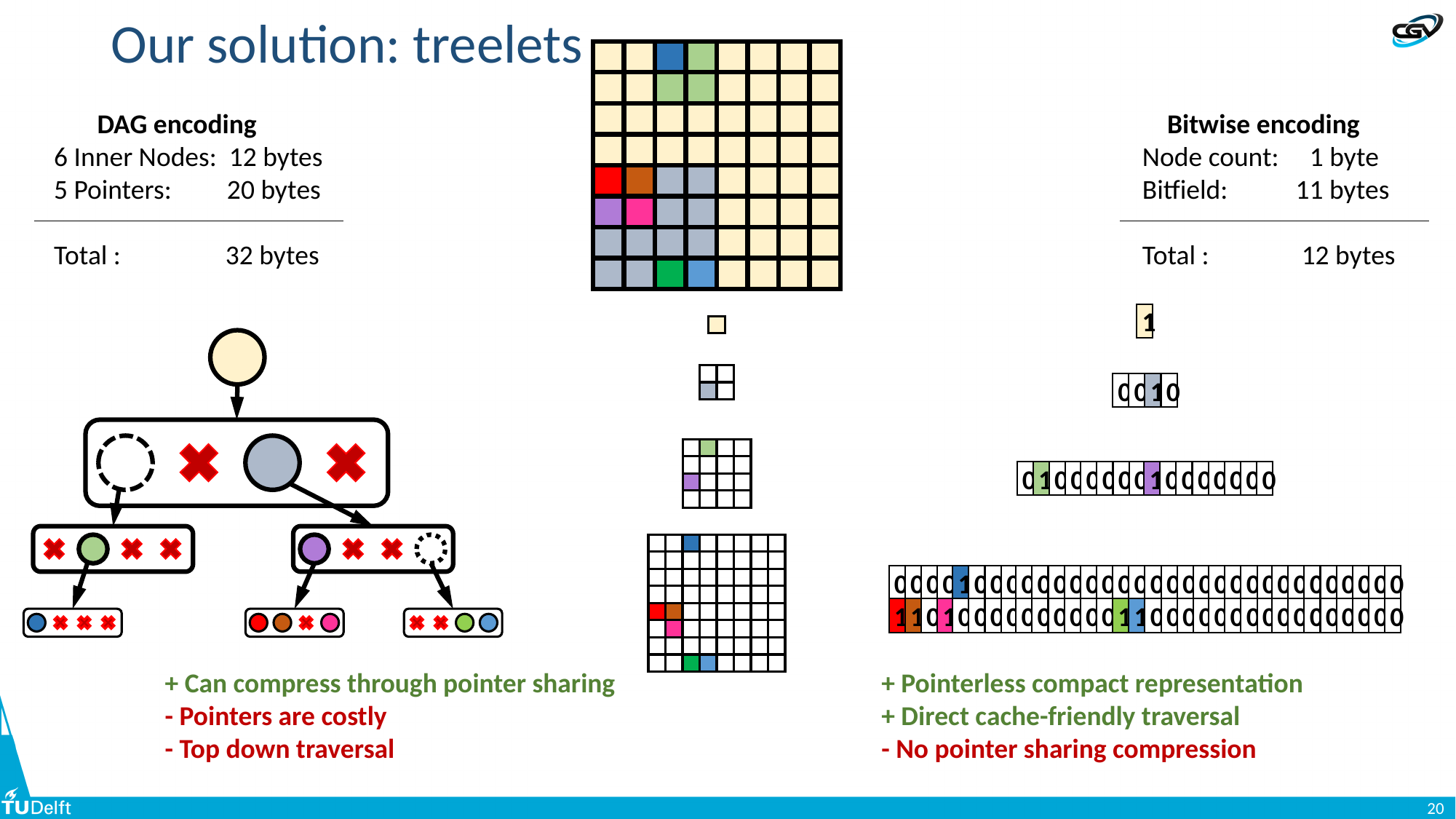

# Our solution: treelets

       DAG encoding
6 Inner Nodes:  12 bytes
5 Pointers:         20 bytes

Total :                 32 bytes
    Bitwise encoding
Node count:     1 byte
Bitfield:           11 bytes

Total :               12 bytes
1
0
0
1
0
0
1
0
0
0
0
0
0
1
0
0
0
0
0
0
0
0
0
0
0
1
0
0
0
0
0
0
0
0
0
0
0
0
0
0
0
0
0
0
0
0
0
0
0
0
0
0
0
1
1
0
1
0
0
0
0
0
0
0
0
0
0
1
1
0
0
0
0
0
0
0
0
0
0
0
0
0
0
0
0

+ Can compress through pointer sharing
- Pointers are costly
- Top down traversal
+ Pointerless compact representation
+ Direct cache-friendly traversal
- No pointer sharing compression
20